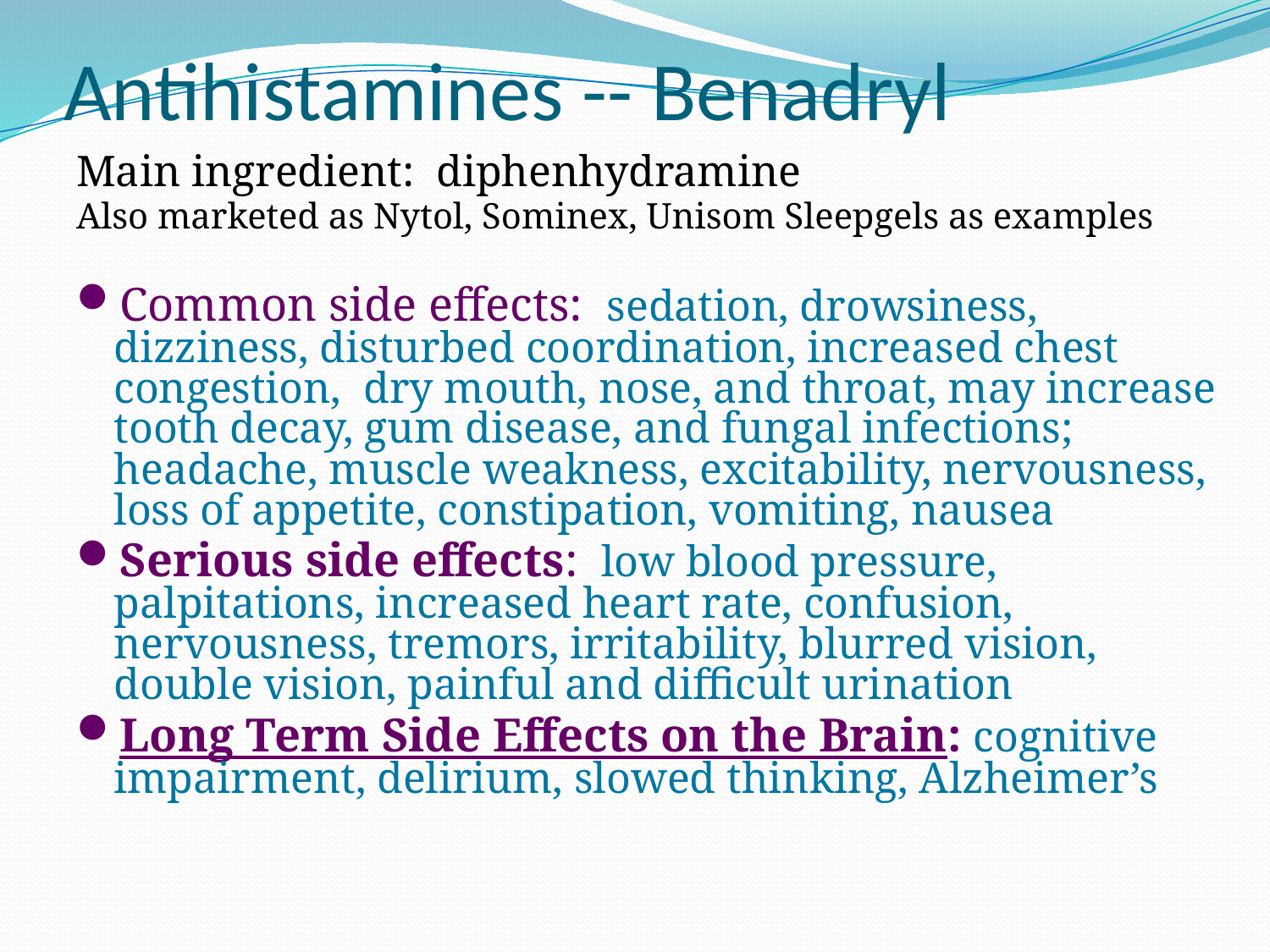

# Antihistamines -- Benadryl
Main ingredient:  diphenhydramine
Also marketed as Nytol, Sominex, Unisom Sleepgels as examples

Common side effects:  sedation, drowsiness, dizziness, disturbed coordination, increased chest congestion,  dry mouth, nose, and throat, may increase tooth decay, gum disease, and fungal infections; headache, muscle weakness, excitability, nervousness, loss of appetite, constipation, vomiting, nausea
Serious side effects:  low blood pressure, palpitations, increased heart rate, confusion, nervousness, tremors, irritability, blurred vision, double vision, painful and difficult urination
Long Term Side Effects on the Brain: cognitive impairment, delirium, slowed thinking, Alzheimer’s